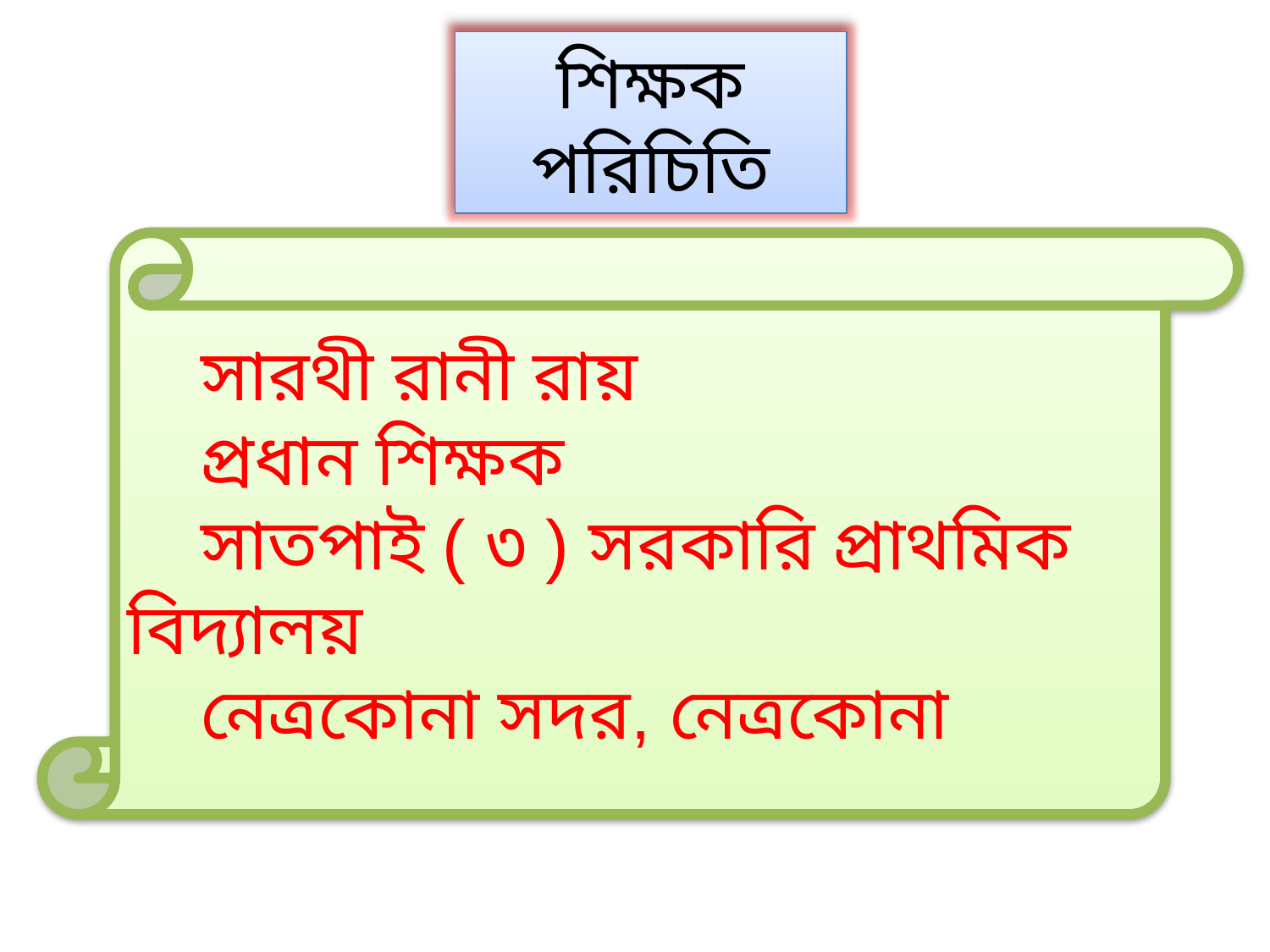

শিক্ষক পরিচিতি
    সারথী রানী রায়
    প্রধান শিক্ষক
    সাতপাই ( ৩ ) সরকারি প্রাথমিক বিদ্যালয়
    নেত্রকোনা সদর, নেত্রকোনা